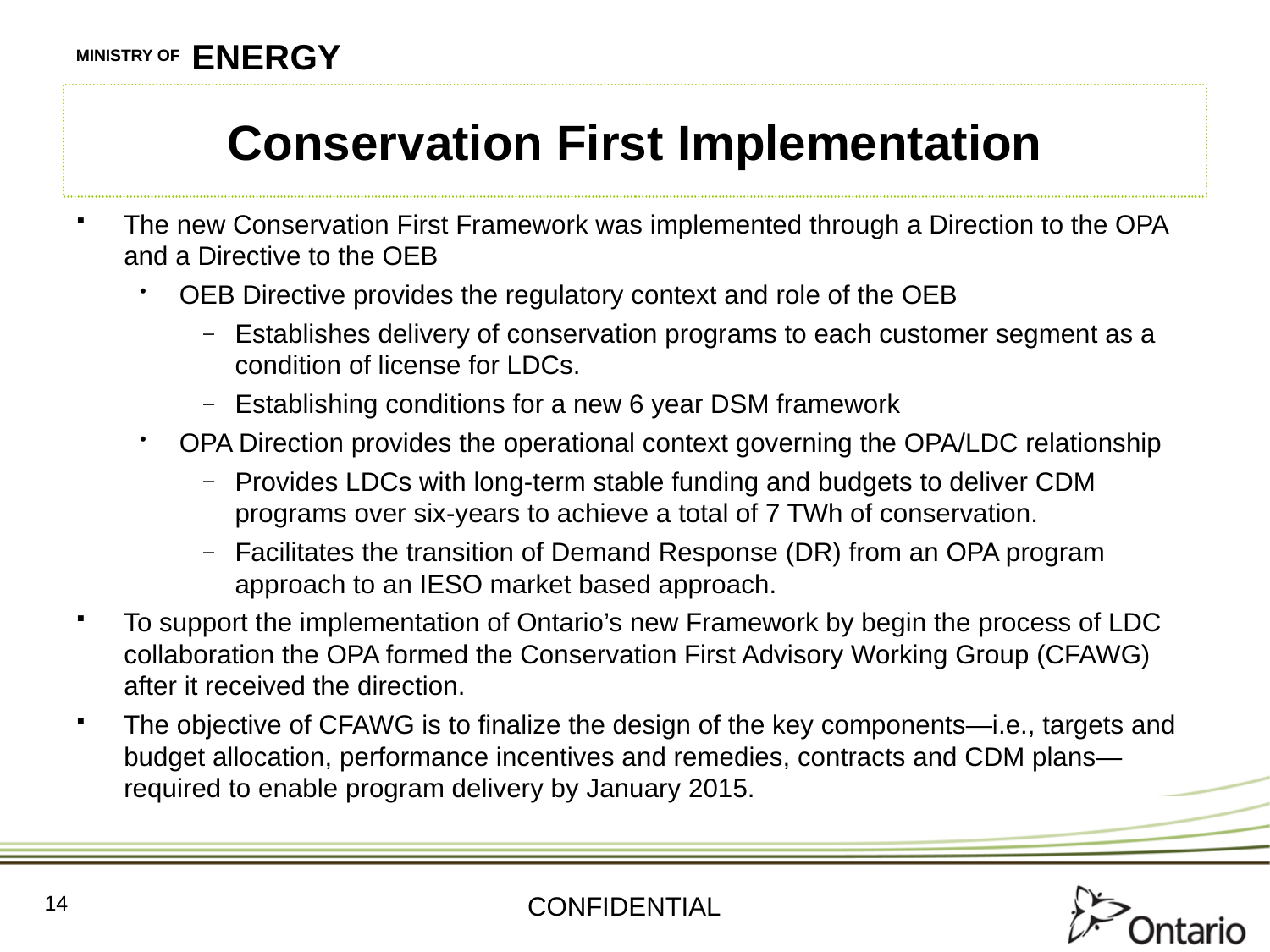

# Conservation First Implementation
The new Conservation First Framework was implemented through a Direction to the OPA and a Directive to the OEB
OEB Directive provides the regulatory context and role of the OEB
Establishes delivery of conservation programs to each customer segment as a condition of license for LDCs.
Establishing conditions for a new 6 year DSM framework
OPA Direction provides the operational context governing the OPA/LDC relationship
Provides LDCs with long-term stable funding and budgets to deliver CDM programs over six-years to achieve a total of 7 TWh of conservation.
Facilitates the transition of Demand Response (DR) from an OPA program approach to an IESO market based approach.
To support the implementation of Ontario’s new Framework by begin the process of LDC collaboration the OPA formed the Conservation First Advisory Working Group (CFAWG) after it received the direction.
The objective of CFAWG is to finalize the design of the key components—i.e., targets and budget allocation, performance incentives and remedies, contracts and CDM plans—required to enable program delivery by January 2015.

14
CONFIDENTIAL